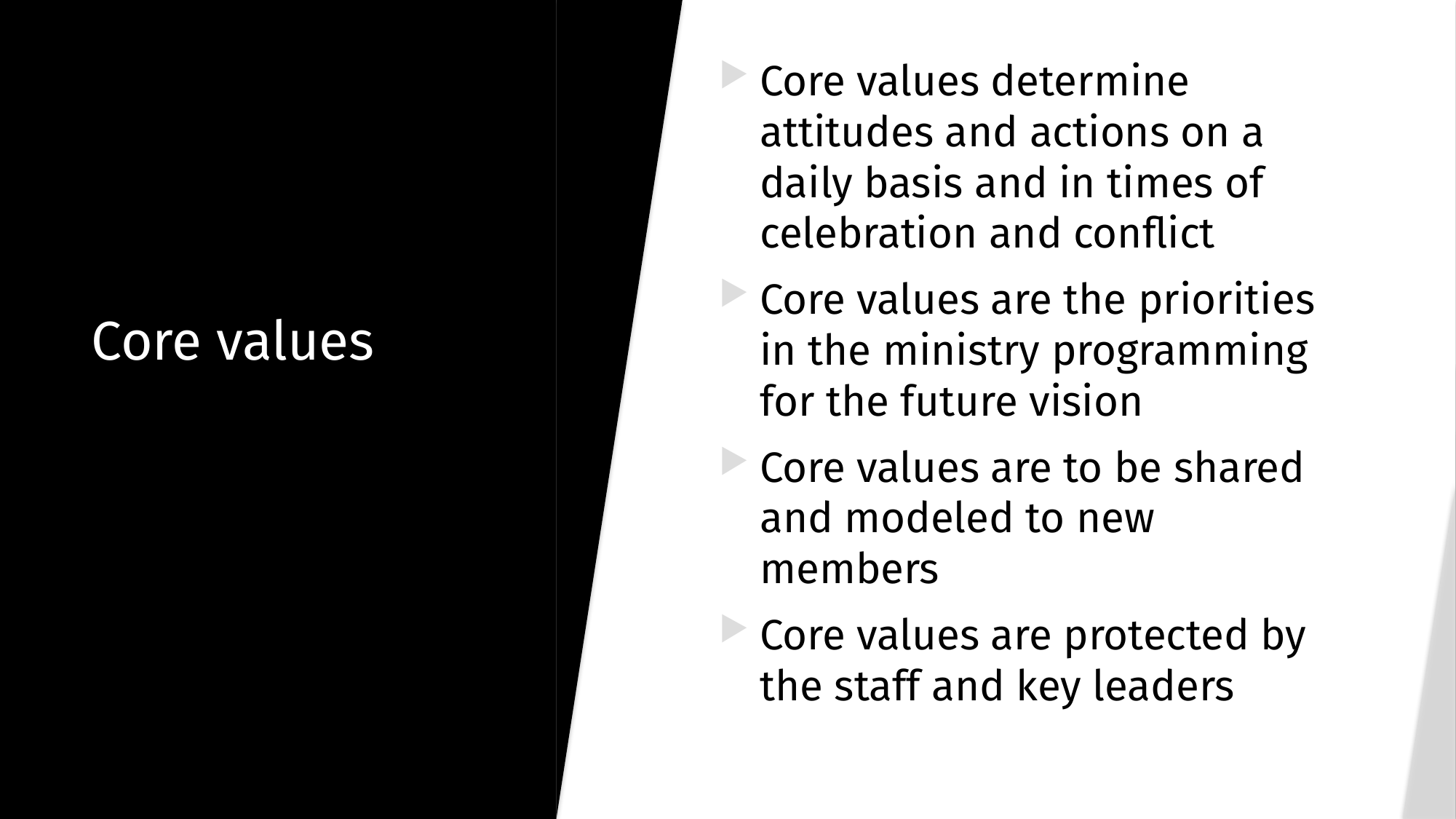

Core values determine attitudes and actions on a daily basis and in times of celebration and conflict
Core values are the priorities in the ministry programming for the future vision
Core values are to be shared and modeled to new members
Core values are protected by the staff and key leaders
# Core values